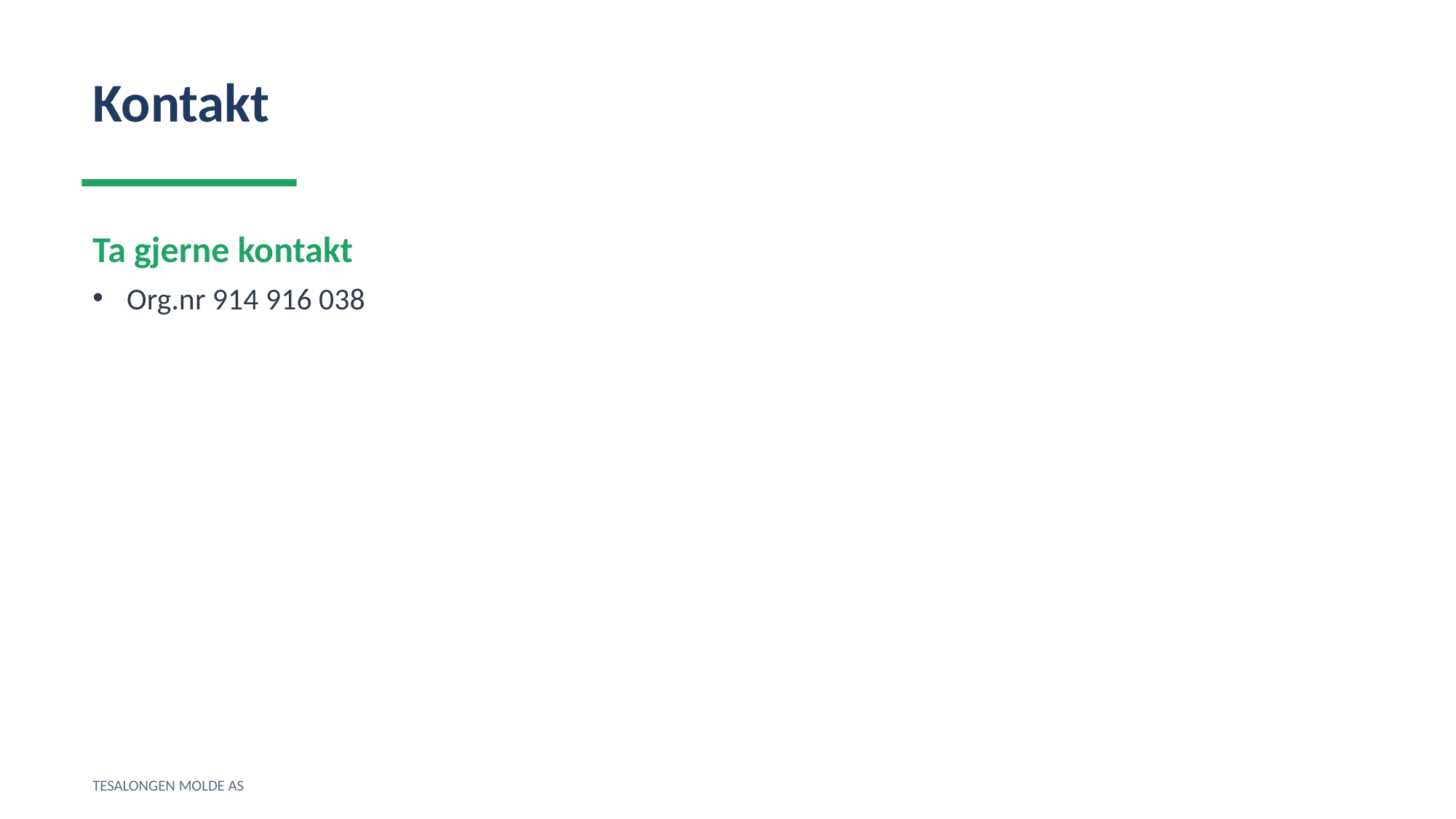

Kontakt

Ta gjerne kontakt
Org.nr 914 916 038
TESALONGEN MOLDE AS